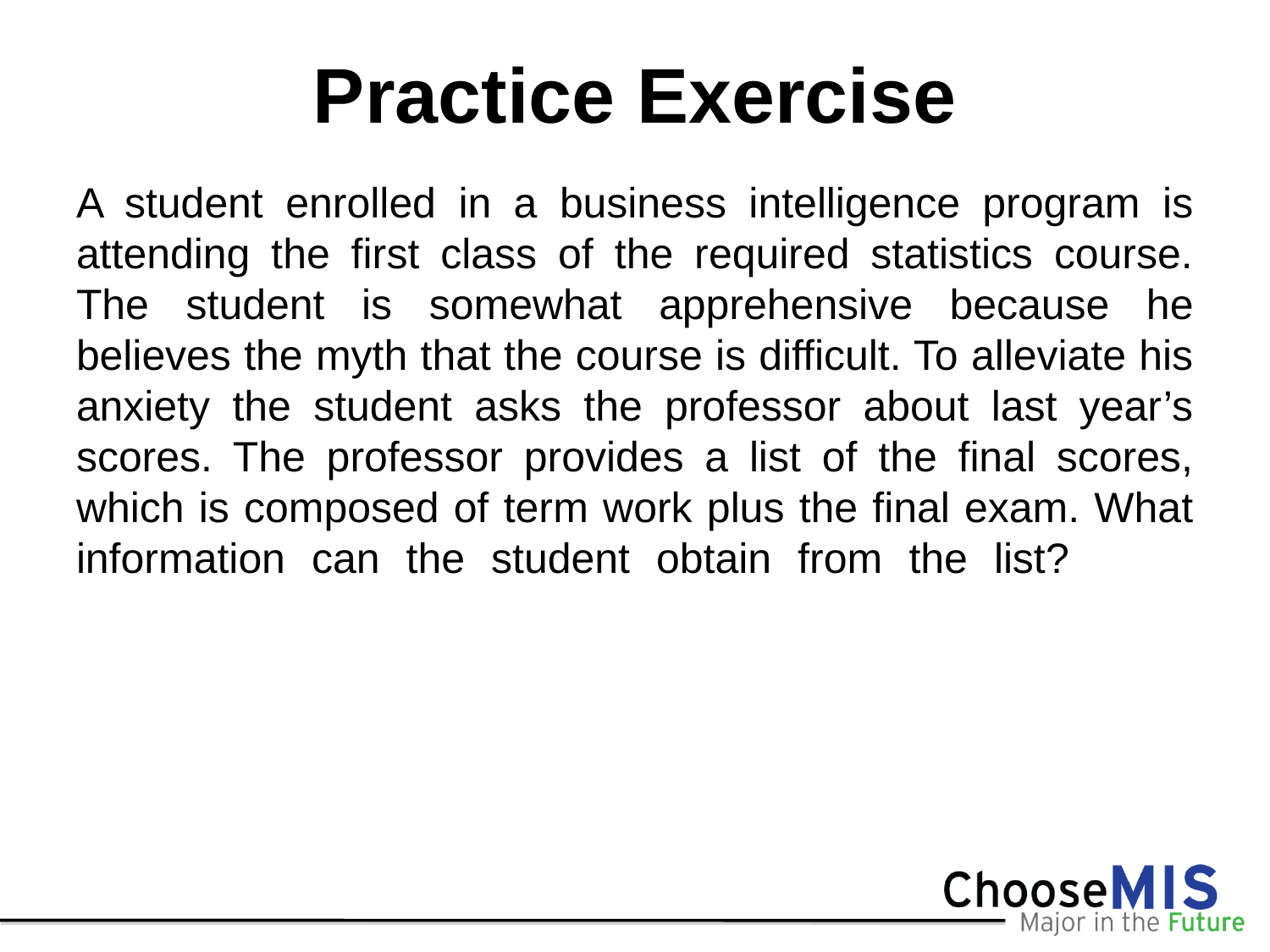

# Practice Exercise
A student enrolled in a business intelligence program is attending the first class of the required statistics course. The student is somewhat apprehensive because he believes the myth that the course is difficult. To alleviate his anxiety the student asks the professor about last year’s scores. The professor provides a list of the final scores, which is composed of term work plus the final exam. What information can the student obtain from the list?